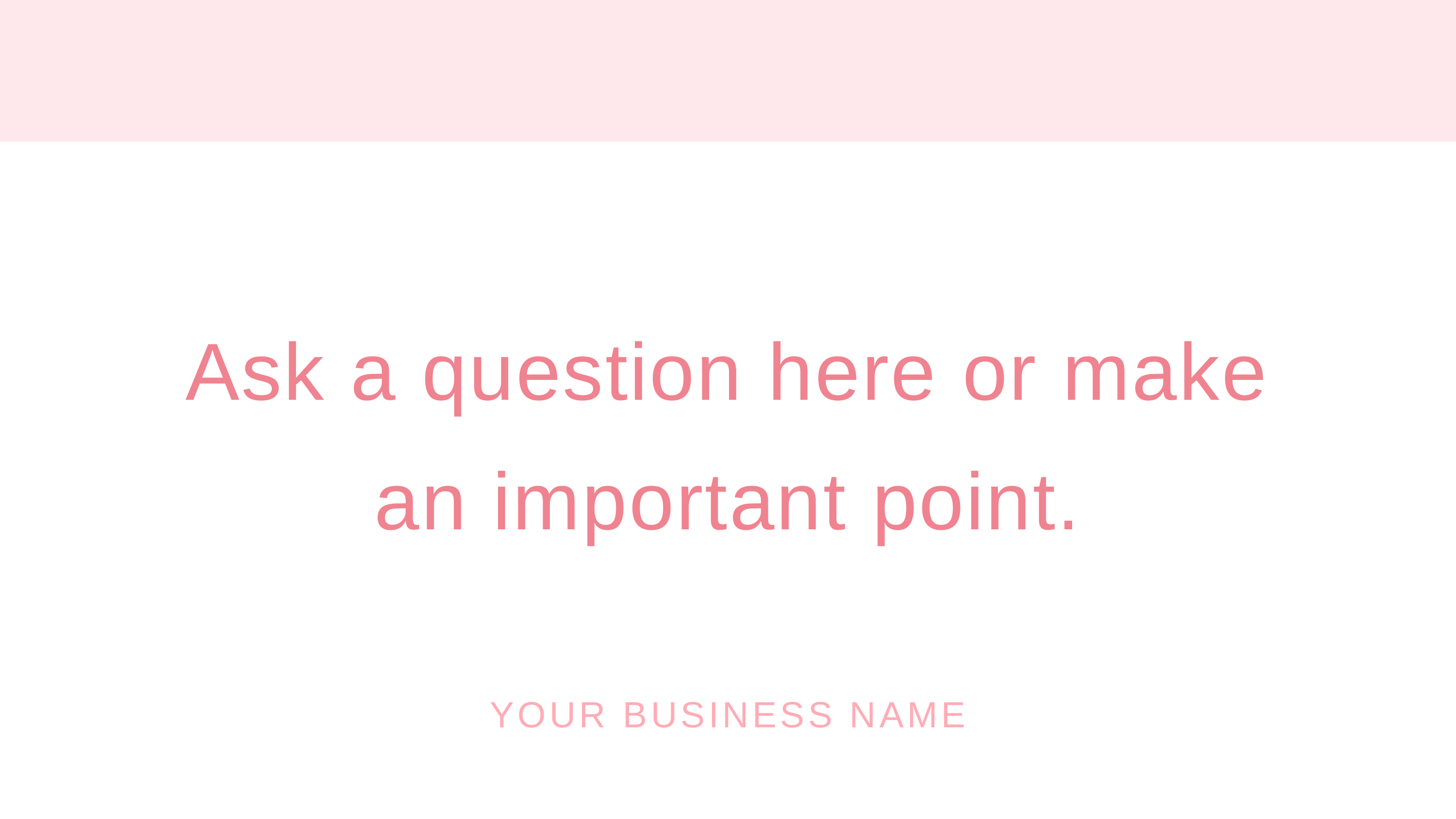

Ask a question here or make an important point.
YOUR BUSINESS NAME